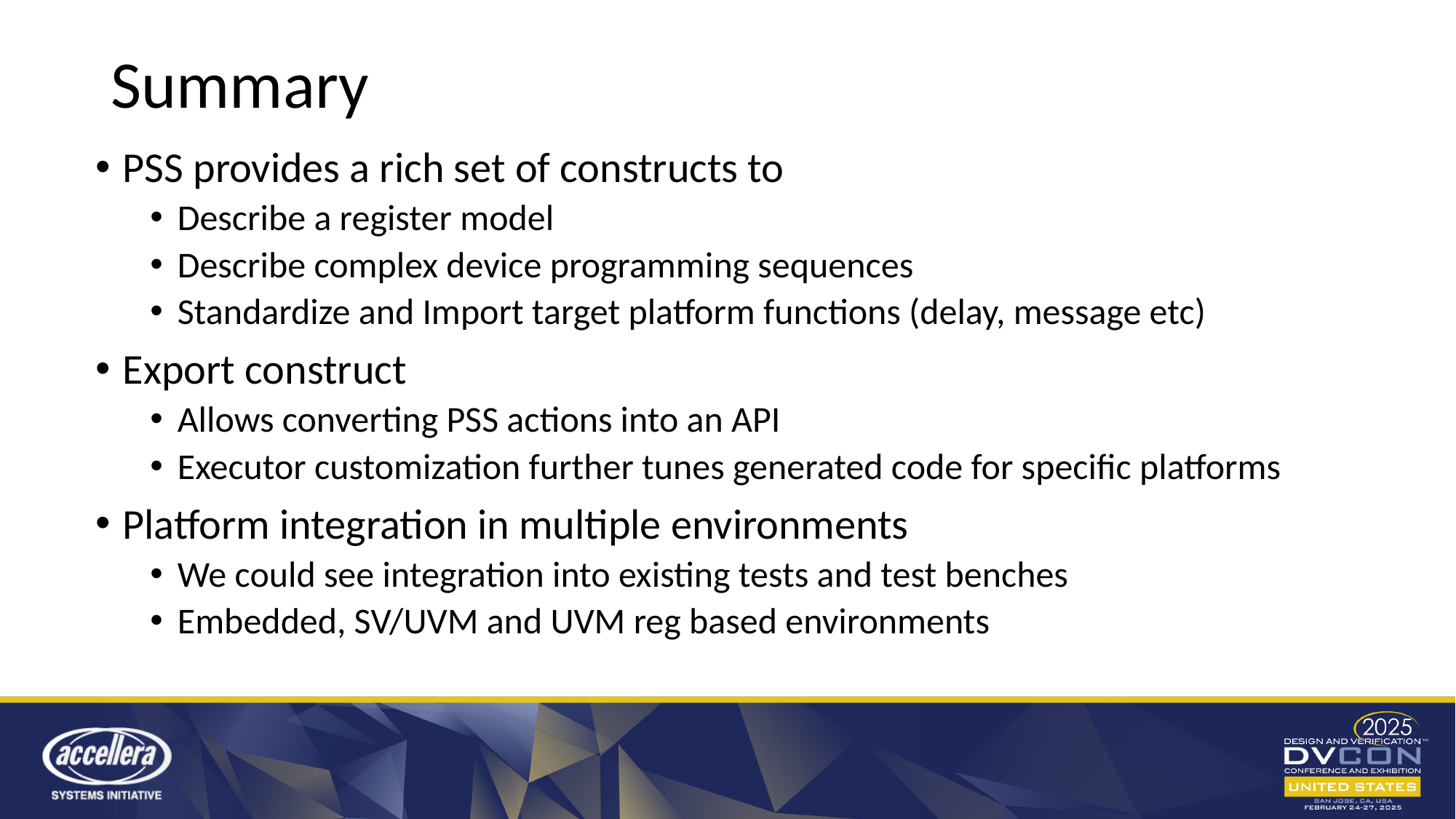

# Summary
PSS provides a rich set of constructs to
Describe a register model
Describe complex device programming sequences
Standardize and Import target platform functions (delay, message etc)
Export construct
Allows converting PSS actions into an API
Executor customization further tunes generated code for specific platforms
Platform integration in multiple environments
We could see integration into existing tests and test benches
Embedded, SV/UVM and UVM reg based environments